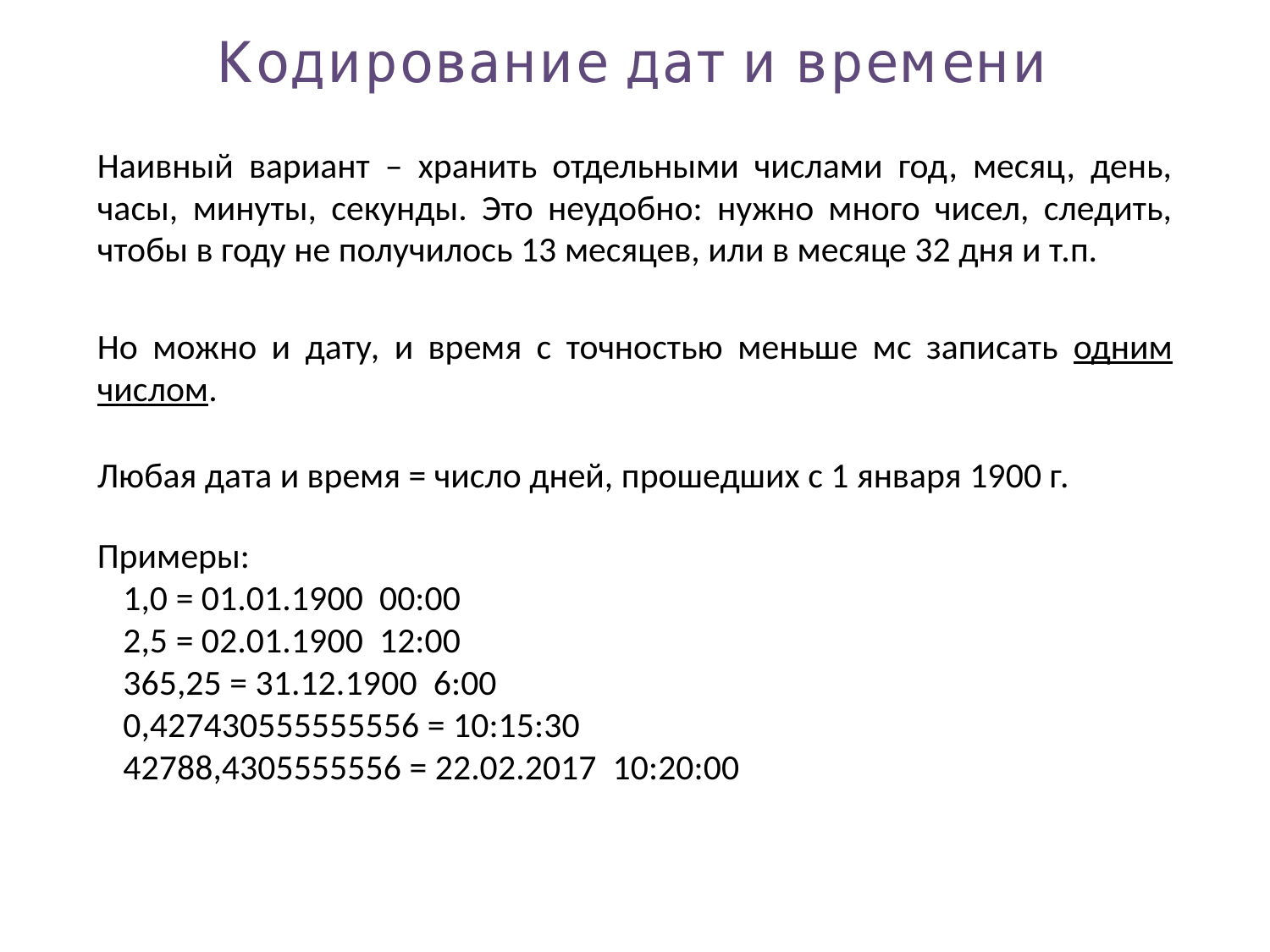

# Кодирование дат и времени
Наивный вариант – хранить отдельными числами год, месяц, день, часы, минуты, секунды. Это неудобно: нужно много чисел, следить, чтобы в году не получилось 13 месяцев, или в месяце 32 дня и т.п.
Но можно и дату, и время с точностью меньше мс записать одним числом.
Любая дата и время = число дней, прошедших с 1 января 1900 г.
Примеры:
1,0 = 01.01.1900  00:00
2,5 = 02.01.1900  12:00
365,25 = 31.12.1900  6:00
0,427430555555556 = 10:15:30
42788,4305555556 = 22.02.2017  10:20:00